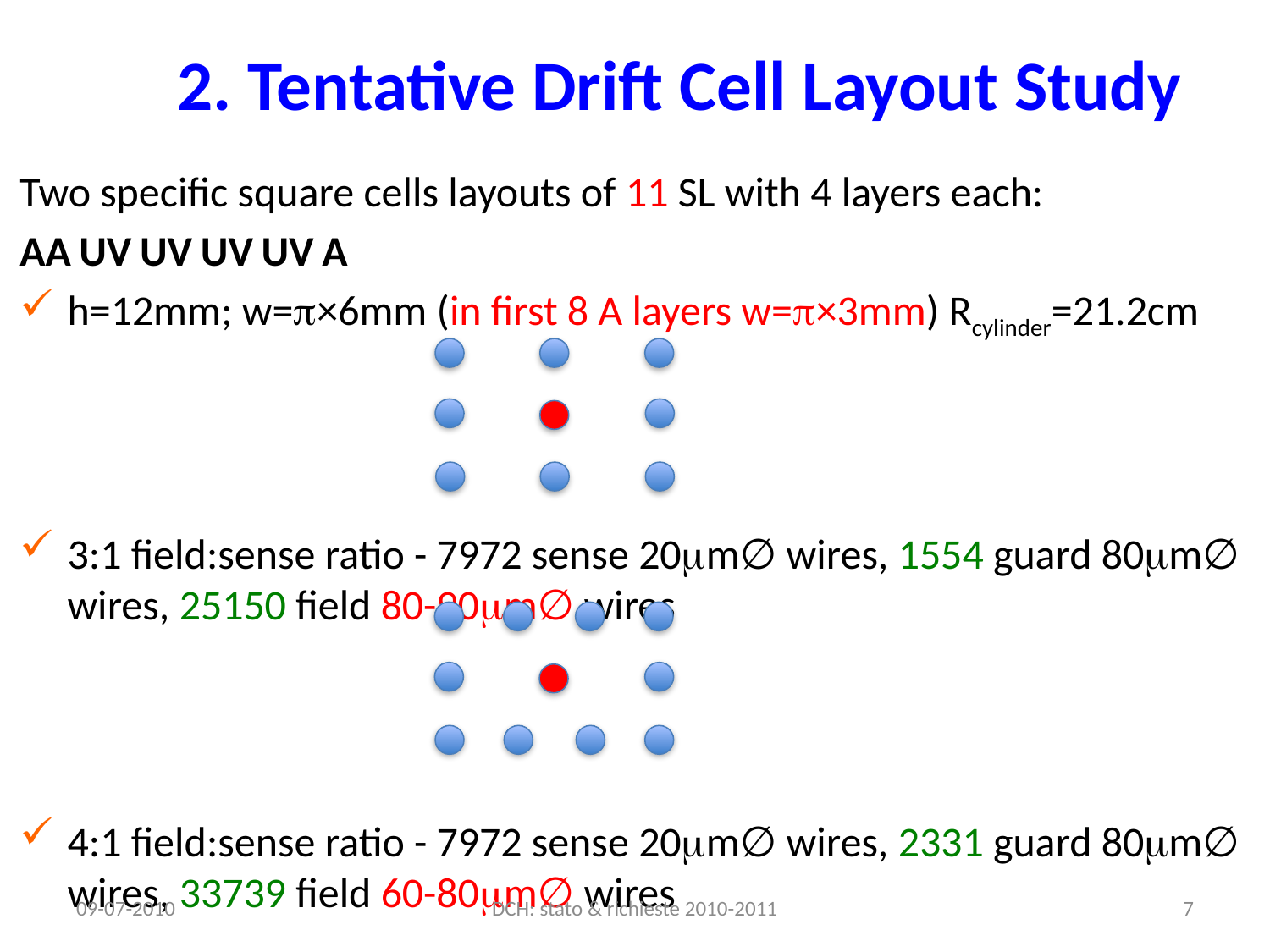

# 2. Tentative Drift Cell Layout Study
Two specific square cells layouts of 11 SL with 4 layers each:
AA UV UV UV UV A
h=12mm; w=π×6mm (in first 8 A layers w=π×3mm) Rcylinder=21.2cm

3:1 field:sense ratio - 7972 sense 20μm∅ wires, 1554 guard 80μm∅ wires, 25150 field 80-90μm∅ wires

4:1 field:sense ratio - 7972 sense 20μm∅ wires, 2331 guard 80μm∅ wires, 33739 field 60-80μm∅ wires

09-07-2010
DCH: stato & richieste 2010-2011
7